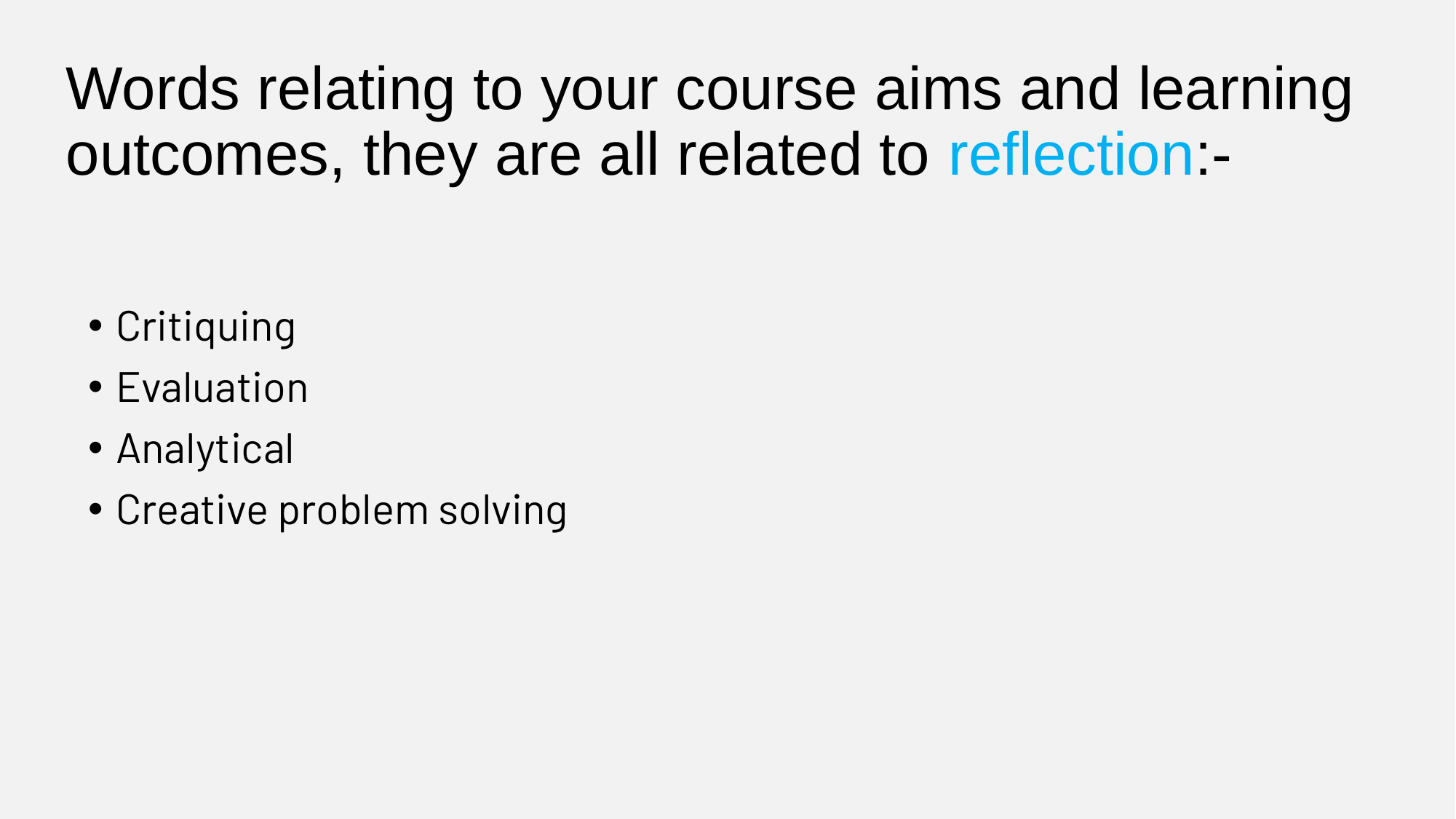

# Words relating to your course aims and learning outcomes, they are all related to reflection:-
Critiquing
Evaluation
Analytical
Creative problem solving